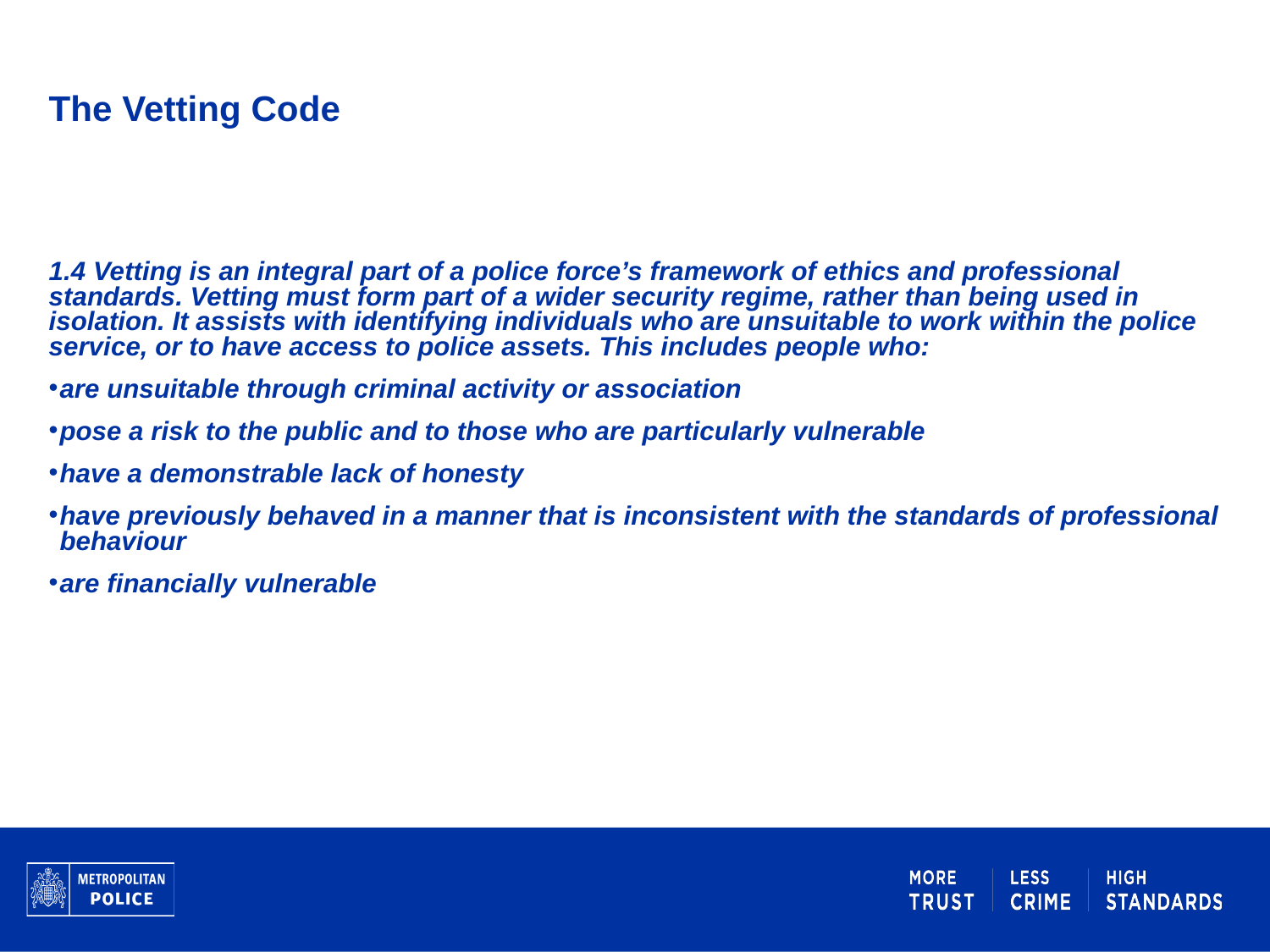

# The Vetting Code

1.4 Vetting is an integral part of a police force’s framework of ethics and professional standards. Vetting must form part of a wider security regime, rather than being used in isolation. It assists with identifying individuals who are unsuitable to work within the police service, or to have access to police assets. This includes people who:
are unsuitable through criminal activity or association
pose a risk to the public and to those who are particularly vulnerable
have a demonstrable lack of honesty
have previously behaved in a manner that is inconsistent with the standards of professional behaviour
are financially vulnerable